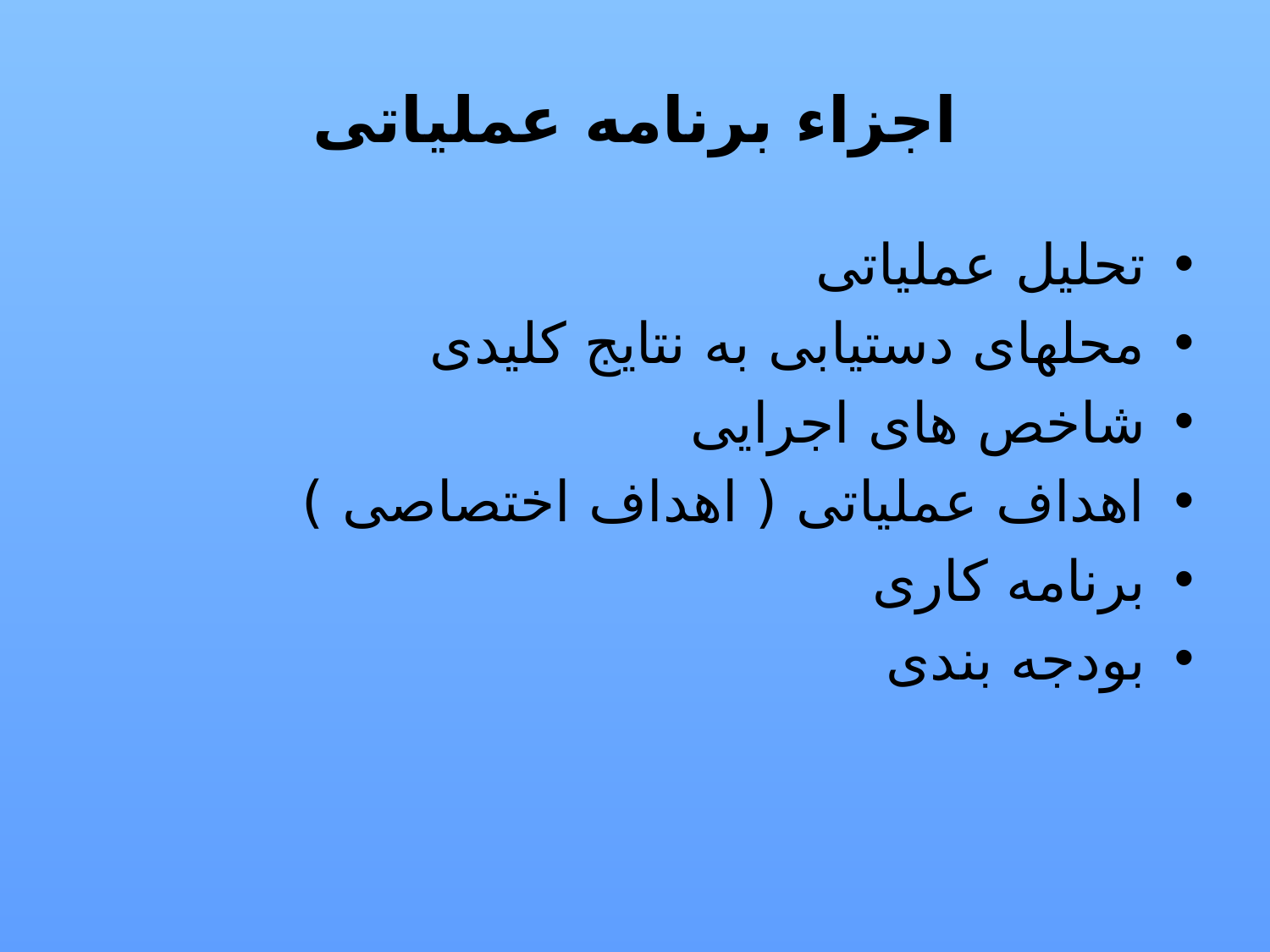

# اجزاء برنامه عملیاتی
تحلیل عملیاتی
محلهای دستیابی به نتایج کلیدی
شاخص های اجرایی
اهداف عملیاتی ( اهداف اختصاصی )
برنامه کاری
بودجه بندی